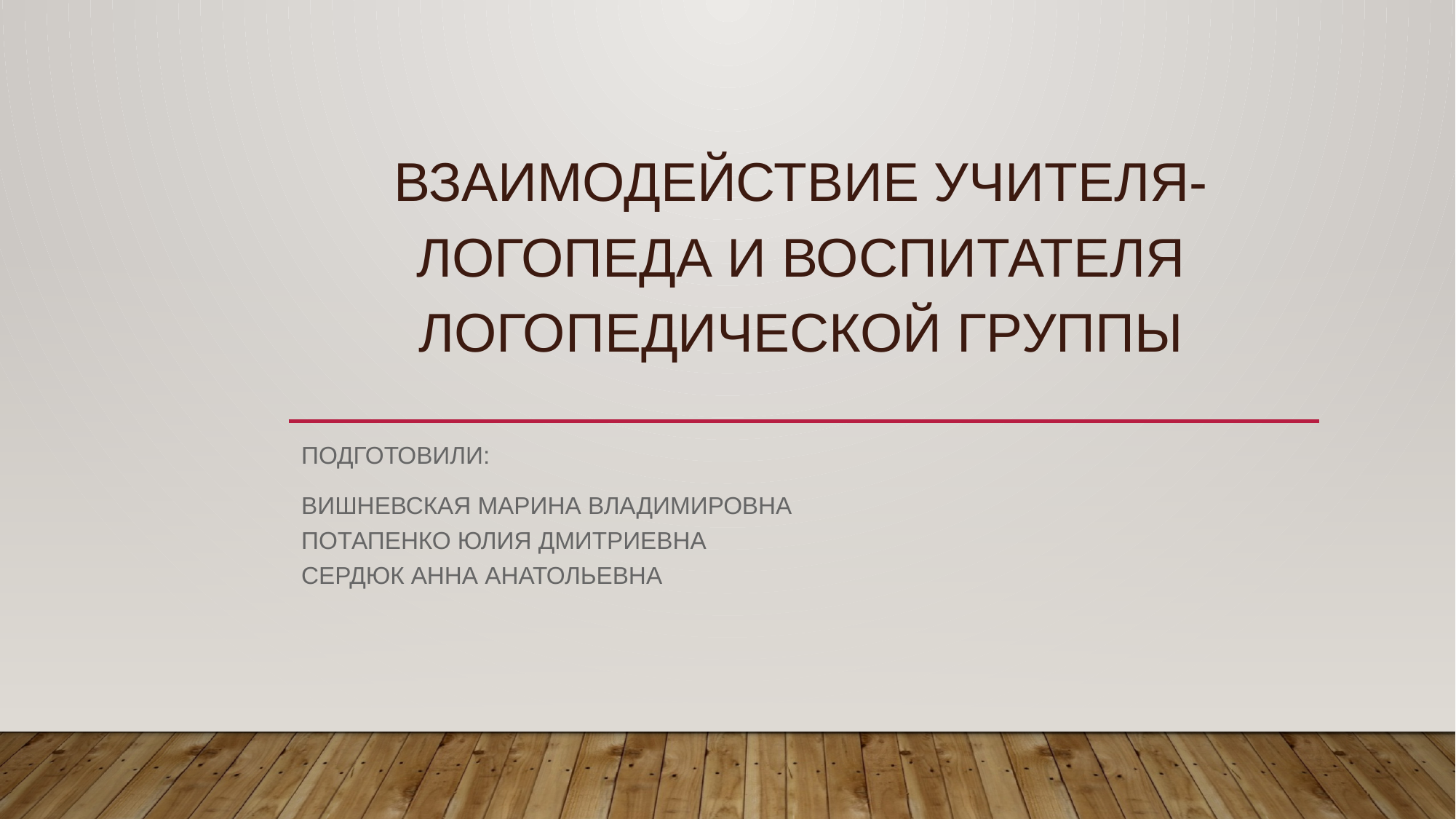

# ВЗАИМОДЕЙСТВИЕ учителя-ЛОГОПЕДА И ВОСПИТАТЕЛЯ логопедической группы
Подготовили:
Вишневская Марина Владимировна
Потапенко Юлия Дмитриевна
Сердюк Анна Анатольевна